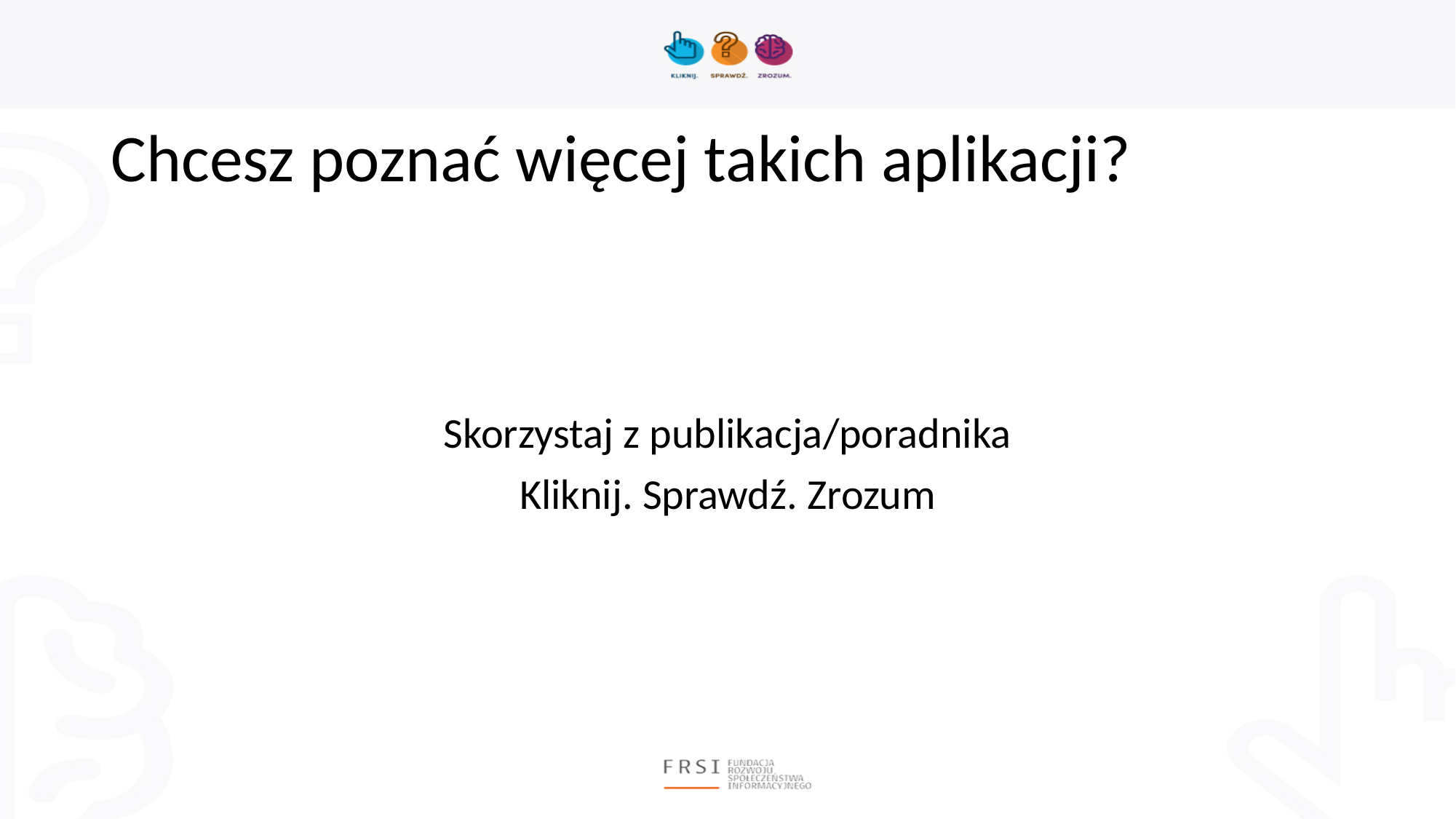

# Chcesz poznać więcej takich aplikacji?

Skorzystaj z publikacja/poradnika
Kliknij. Sprawdź. Zrozum